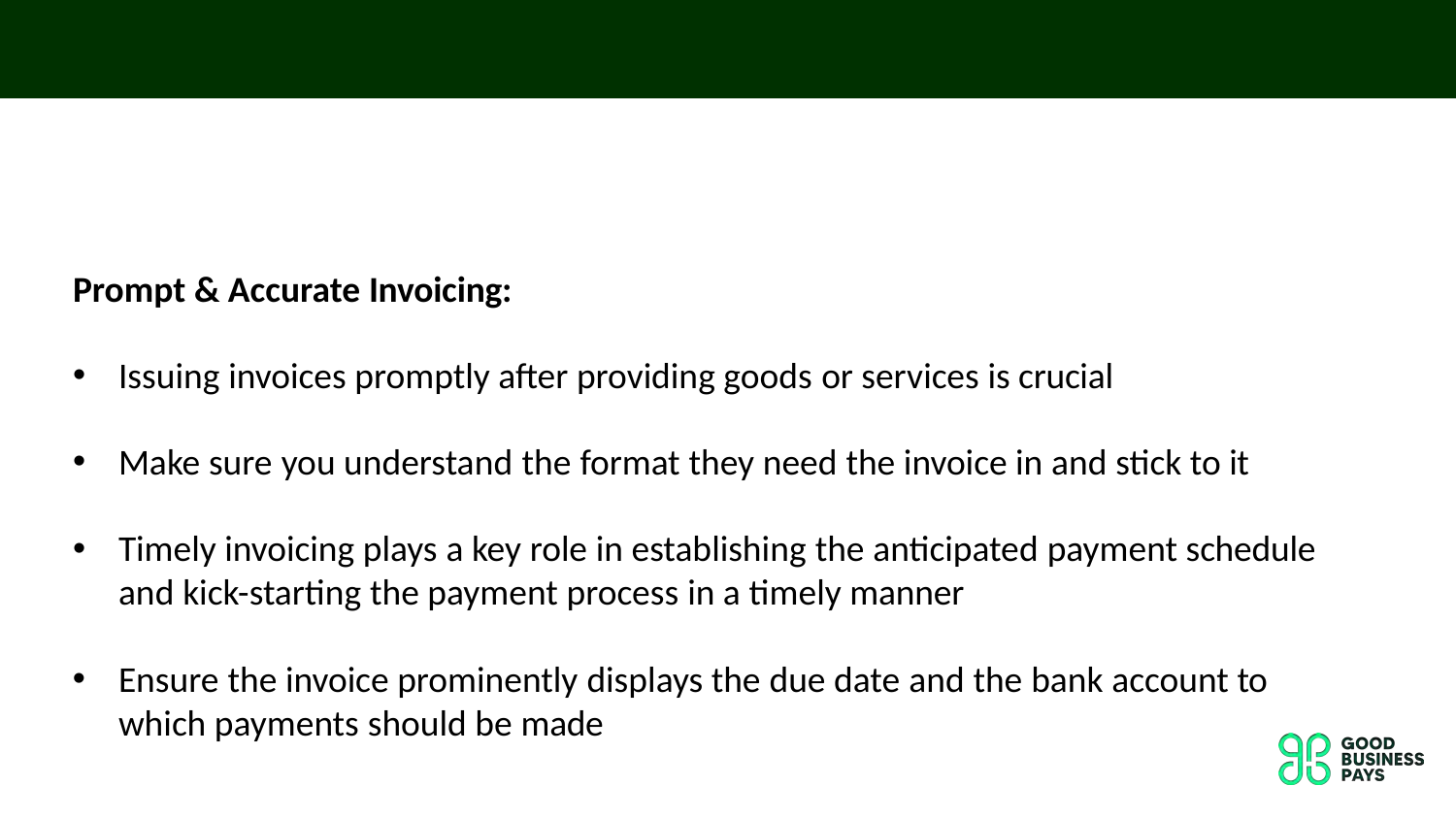

Prompt & Accurate Invoicing:

Issuing invoices promptly after providing goods or services is crucial

Make sure you understand the format they need the invoice in and stick to it

Timely invoicing plays a key role in establishing the anticipated payment schedule and kick-starting the payment process in a timely manner

Ensure the invoice prominently displays the due date and the bank account to which payments should be made